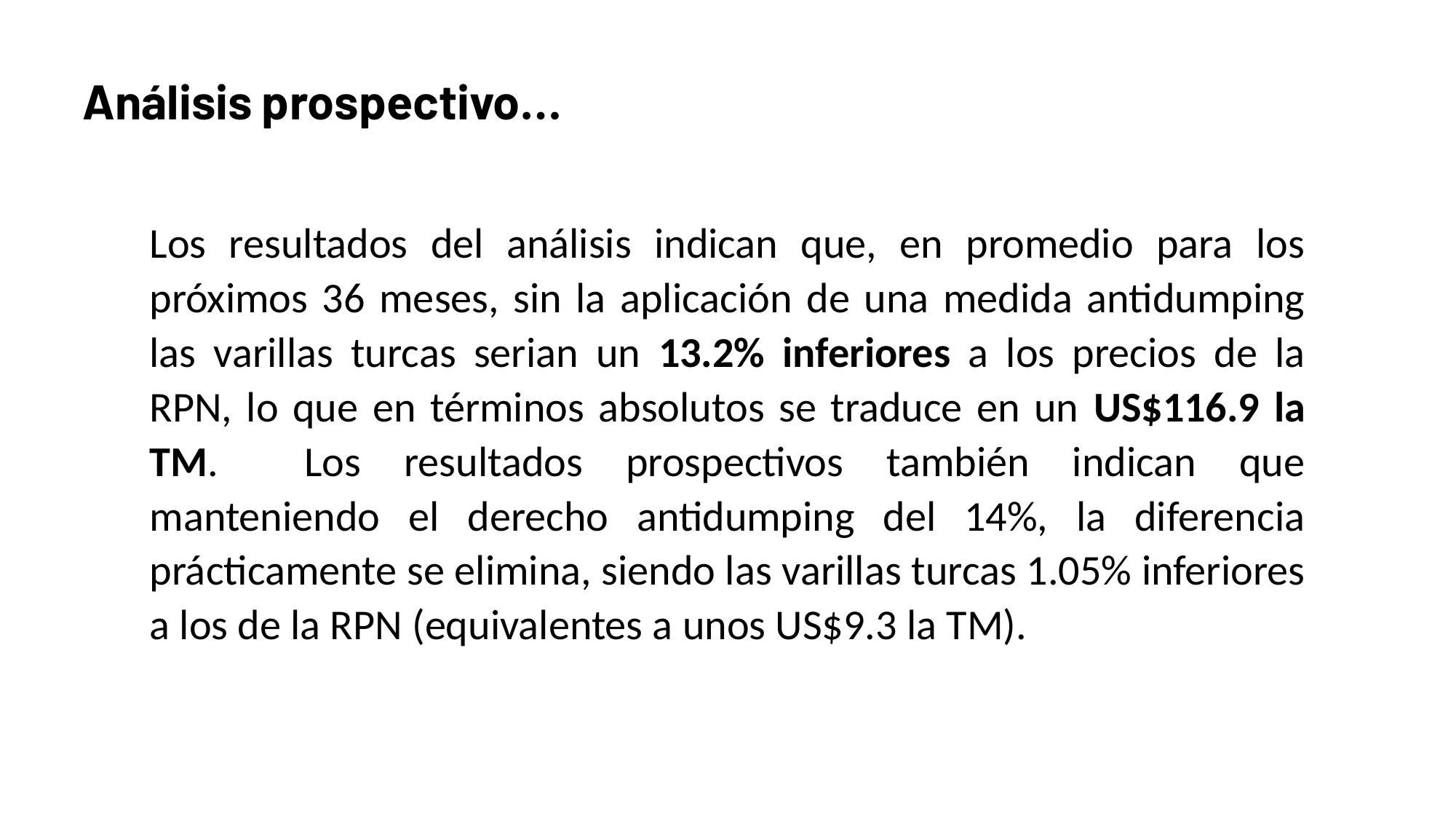

Análisis prospectivo…
Los resultados del análisis indican que, en promedio para los próximos 36 meses, sin la aplicación de una medida antidumping las varillas turcas serian un 13.2% inferiores a los precios de la RPN, lo que en términos absolutos se traduce en un US$116.9 la TM.  Los resultados prospectivos también indican que manteniendo el derecho antidumping del 14%, la diferencia prácticamente se elimina, siendo las varillas turcas 1.05% inferiores a los de la RPN (equivalentes a unos US$9.3 la TM).